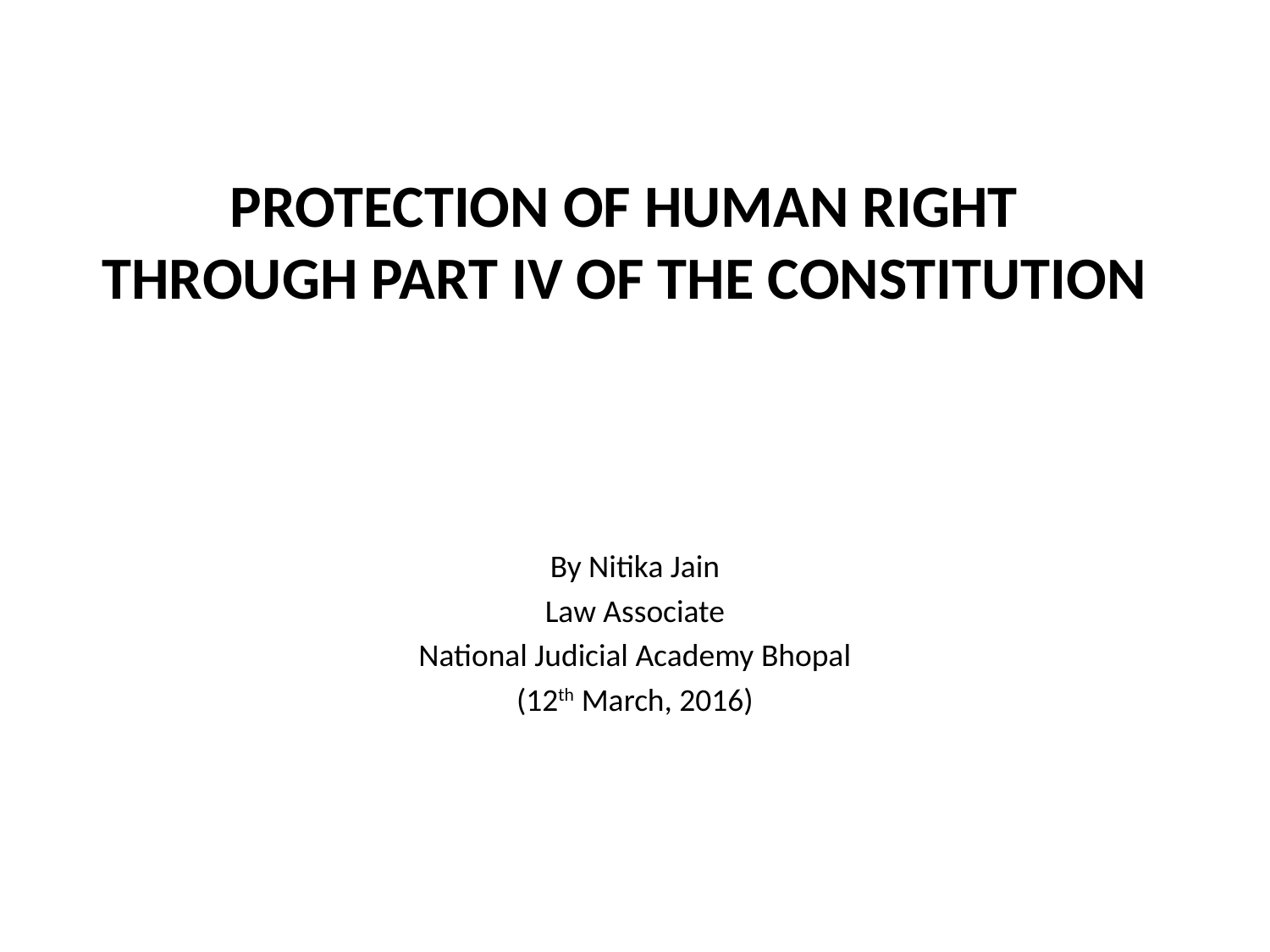

# PROTECTION OF HUMAN RIGHT THROUGH PART IV OF THE CONSTITUTION
By Nitika Jain
Law Associate
National Judicial Academy Bhopal
(12th March, 2016)